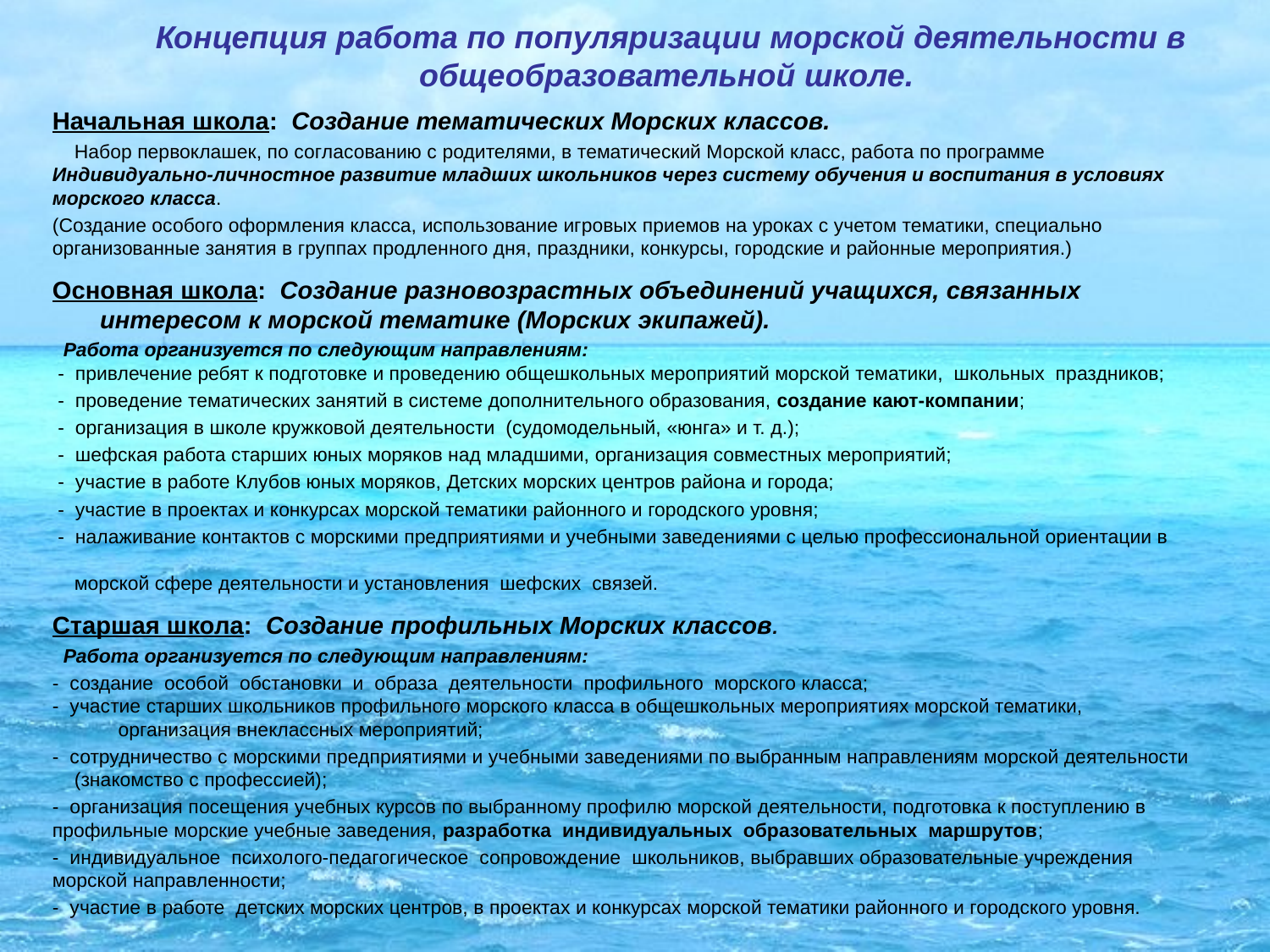

# Концепция работа по популяризации морской деятельности в общеобразовательной школе.
Начальная школа:  Создание тематических Морских классов.
    Набор первоклашек, по согласованию с родителями, в тематический Морской класс, работа по программе Индивидуально-личностное развитие младших школьников через систему обучения и воспитания в условиях морского класса.
(Создание особого оформления класса, использование игровых приемов на уроках с учетом тематики, специально организованные занятия в группах продленного дня, праздники, конкурсы, городские и районные мероприятия.)

Основная школа:  Создание разновозрастных объединений учащихся, связанных интересом к морской тематике (Морских экипажей).
  Работа организуется по следующим направлениям:
 -  привлечение ребят к подготовке и проведению общешкольных мероприятий морской тематики,  школьных  праздников;
 -  проведение тематических занятий в системе дополнительного образования, создание кают-компании;
 -  организация в школе кружковой деятельности  (судомодельный, «юнга» и т. д.);
 -  шефская работа старших юных моряков над младшими, организация совместных мероприятий;
 -  участие в работе Клубов юных моряков, Детских морских центров района и города;
 -  участие в проектах и конкурсах морской тематики районного и городского уровня;
 -  налаживание контактов с морскими предприятиями и учебными заведениями с целью профессиональной ориентации в
    морской сфере деятельности и установления  шефских  связей.

Старшая школа:  Создание профильных Морских классов.
  Работа организуется по следующим направлениям:
-  создание  особой  обстановки  и  образа  деятельности  профильного  морского класса;
-  участие старших школьников профильного морского класса в общешкольных мероприятиях морской тематики,                                 организация внеклассных мероприятий;
-  сотрудничество с морскими предприятиями и учебными заведениями по выбранным направлениям морской деятельности     (знакомство с профессией);
-  организация посещения учебных курсов по выбранному профилю морской деятельности, подготовка к поступлению в профильные морские учебные заведения, разработка  индивидуальных  образовательных  маршрутов;
-  индивидуальное  психолого-педагогическое  сопровождение  школьников, выбравших образовательные учреждения морской направленности;
-  участие в работе  детских морских центров, в проектах и конкурсах морской тематики районного и городского уровня.